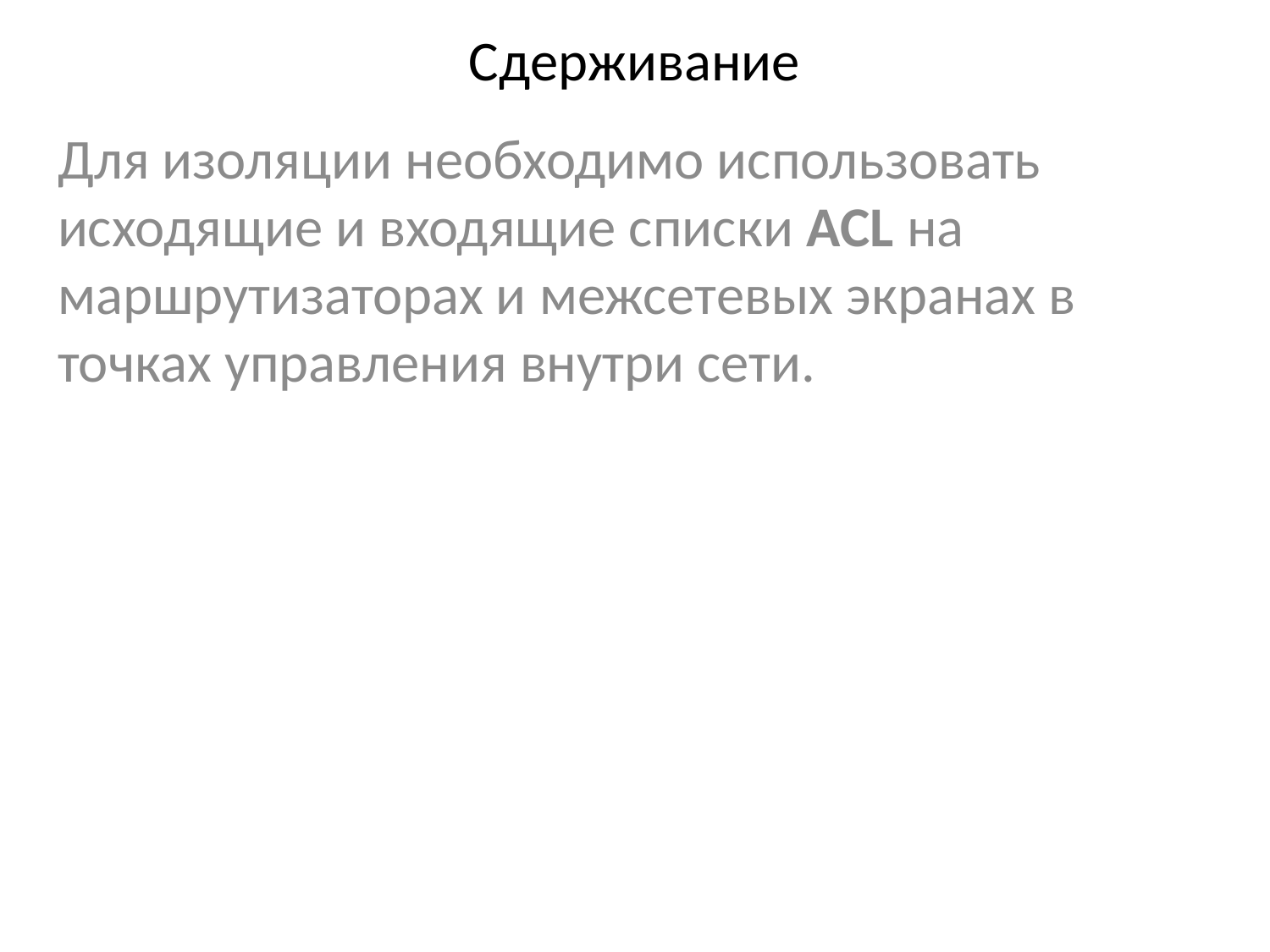

# Сдерживание
Для изоляции необходимо использовать исходящие и входящие списки ACL на маршрутизаторах и межсетевых экранах в точках управления внутри сети.